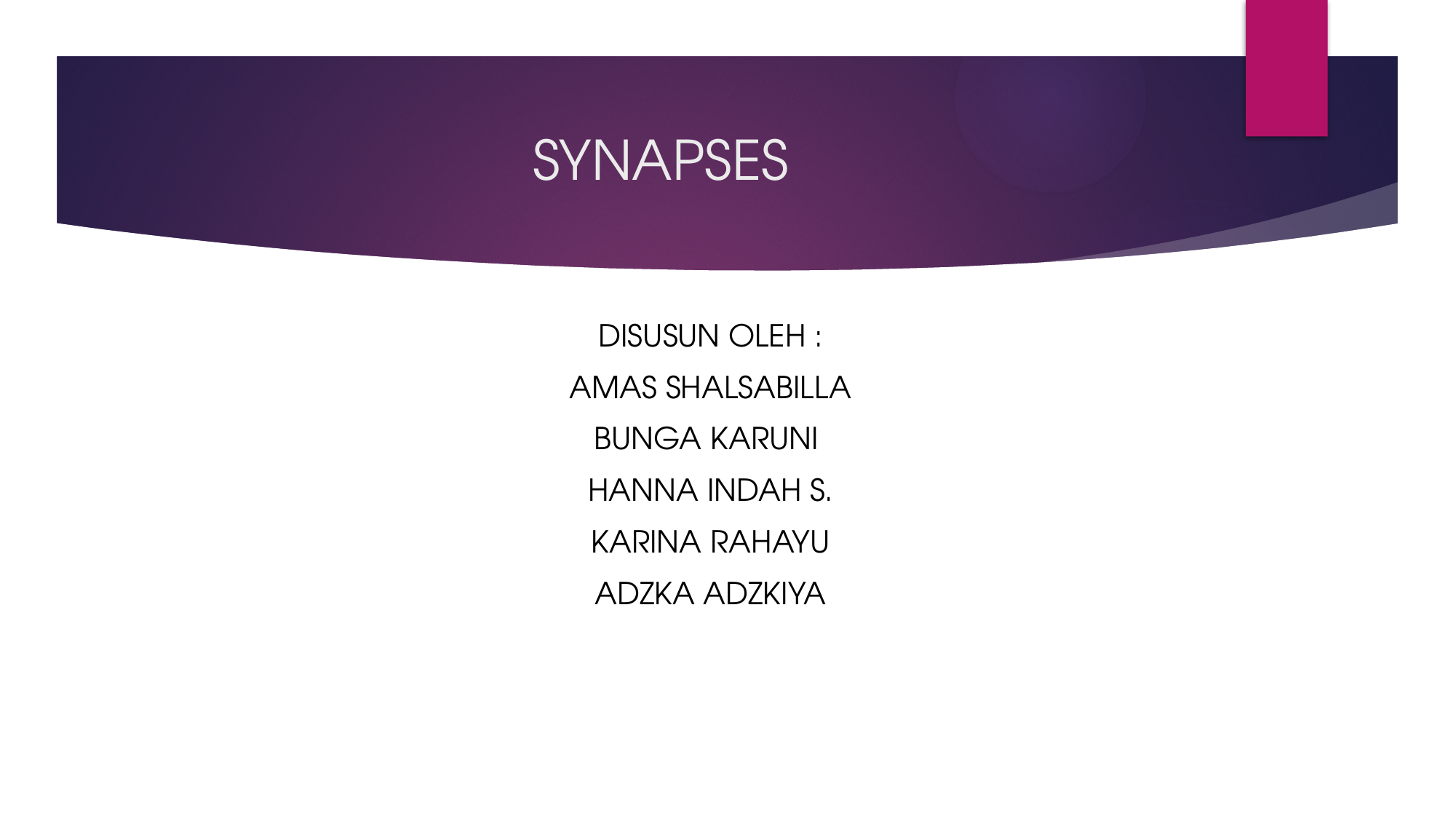

# SYNAPSES
DISUSUN OLEH :
AMAS SHALSABILLA
BUNGA KARUNI
HANNA INDAH S.
KARINA RAHAYU
ADZKA ADZKIYA